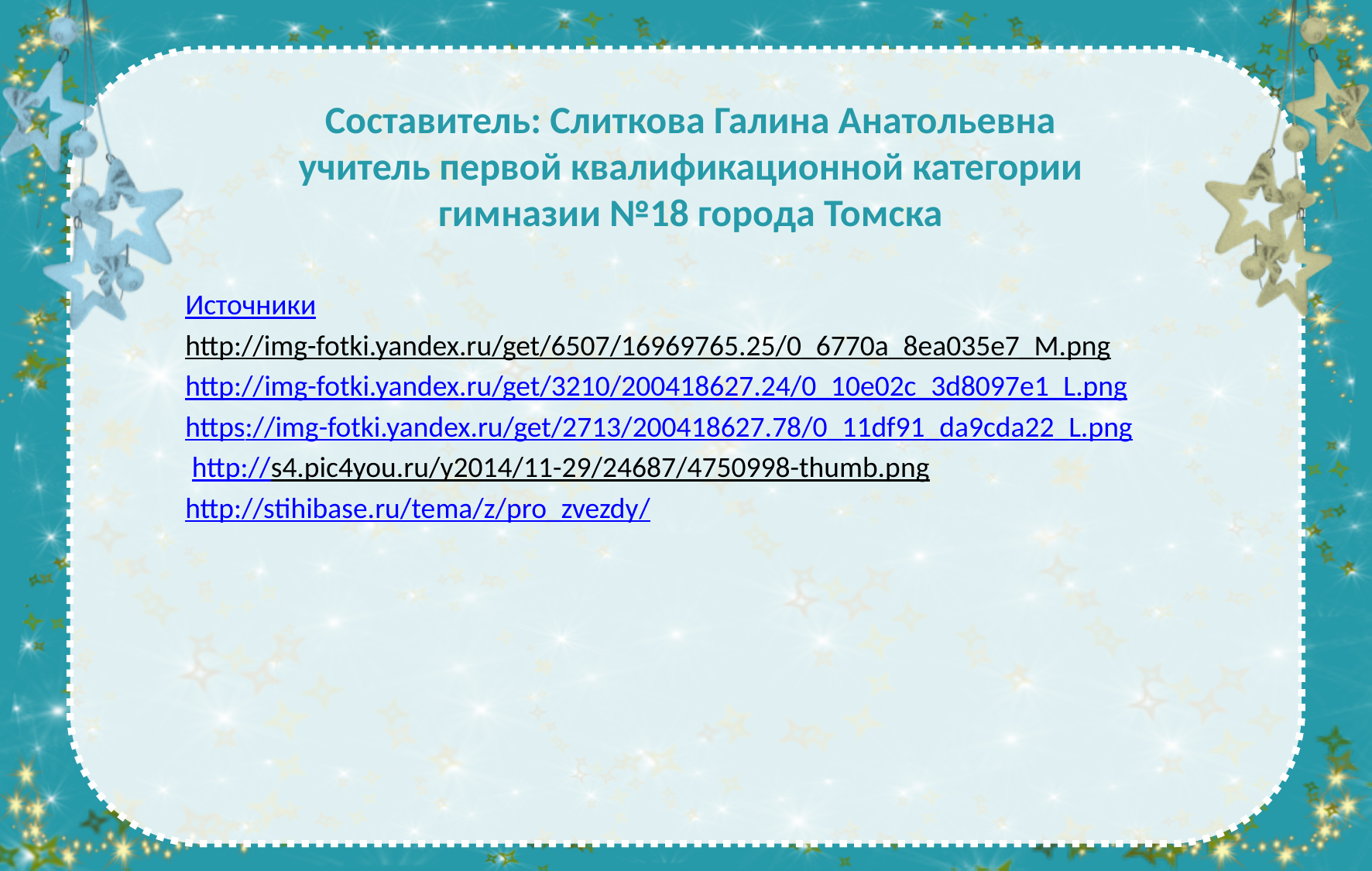

# Составитель: Слиткова Галина Анатольевна учитель первой квалификационной категории гимназии №18 города Томска
Источники
http://img-fotki.yandex.ru/get/6507/16969765.25/0_6770a_8ea035e7_M.png
http://img-fotki.yandex.ru/get/3210/200418627.24/0_10e02c_3d8097e1_L.png
https://img-fotki.yandex.ru/get/2713/200418627.78/0_11df91_da9cda22_L.png
 http://s4.pic4you.ru/y2014/11-29/24687/4750998-thumb.png
http://stihibase.ru/tema/z/pro_zvezdy/